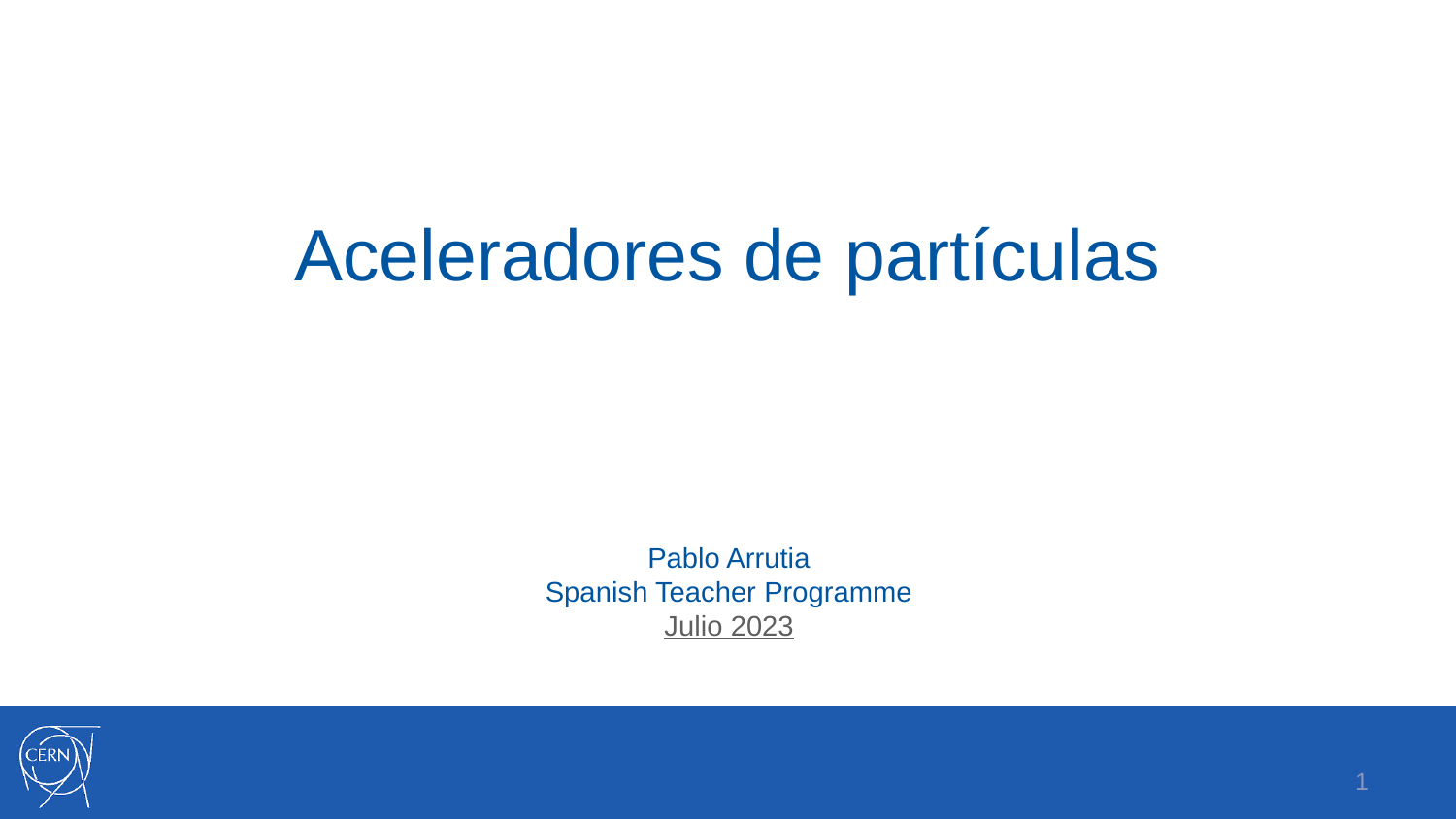

# Aceleradores de partículas
Pablo Arrutia
Spanish Teacher Programme
Julio 2023

1